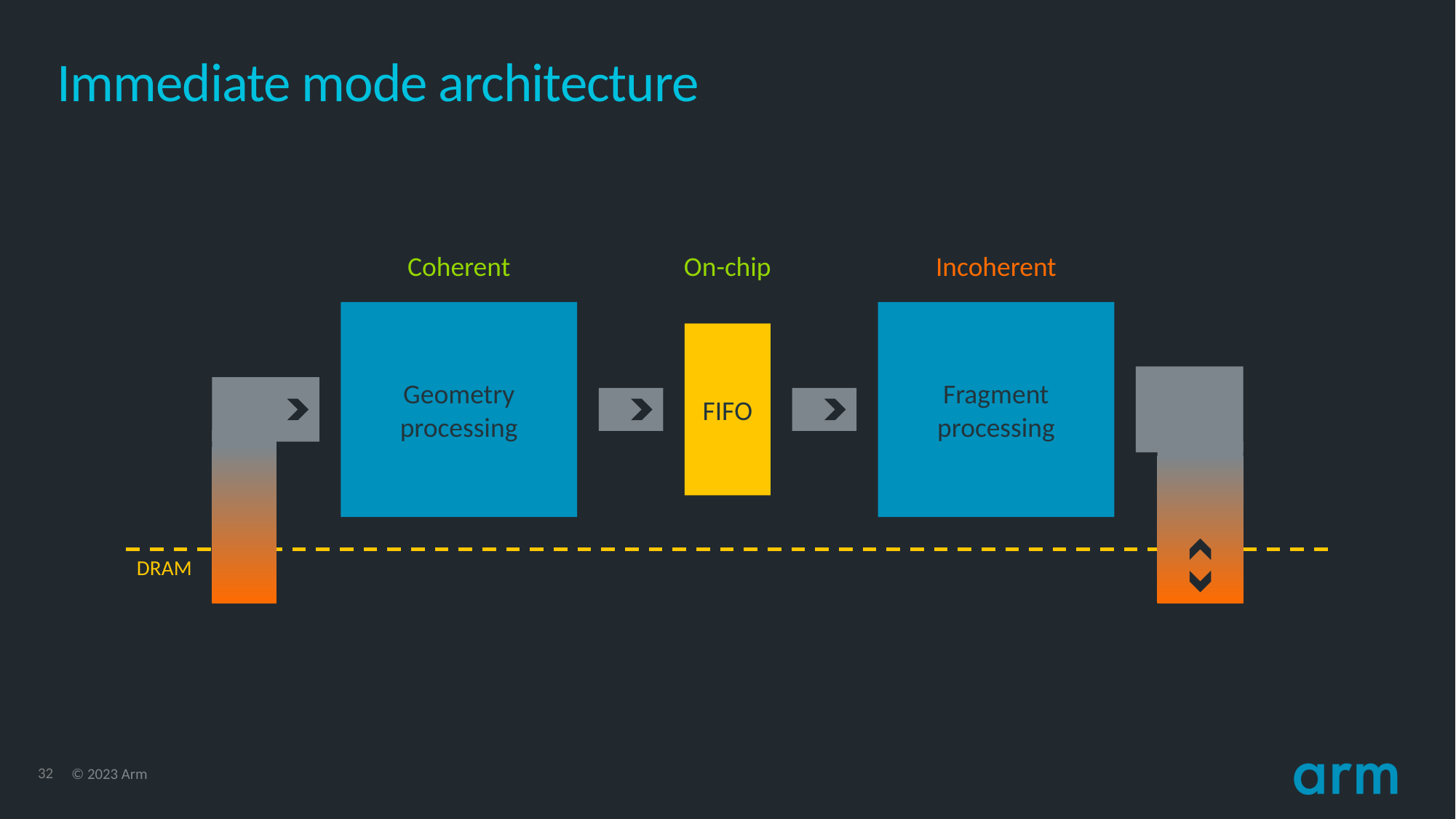

# Immediate mode architecture

Coherent
On-chip
Incoherent
Geometry
processing
Fragment
processing
FIFO

DRAM